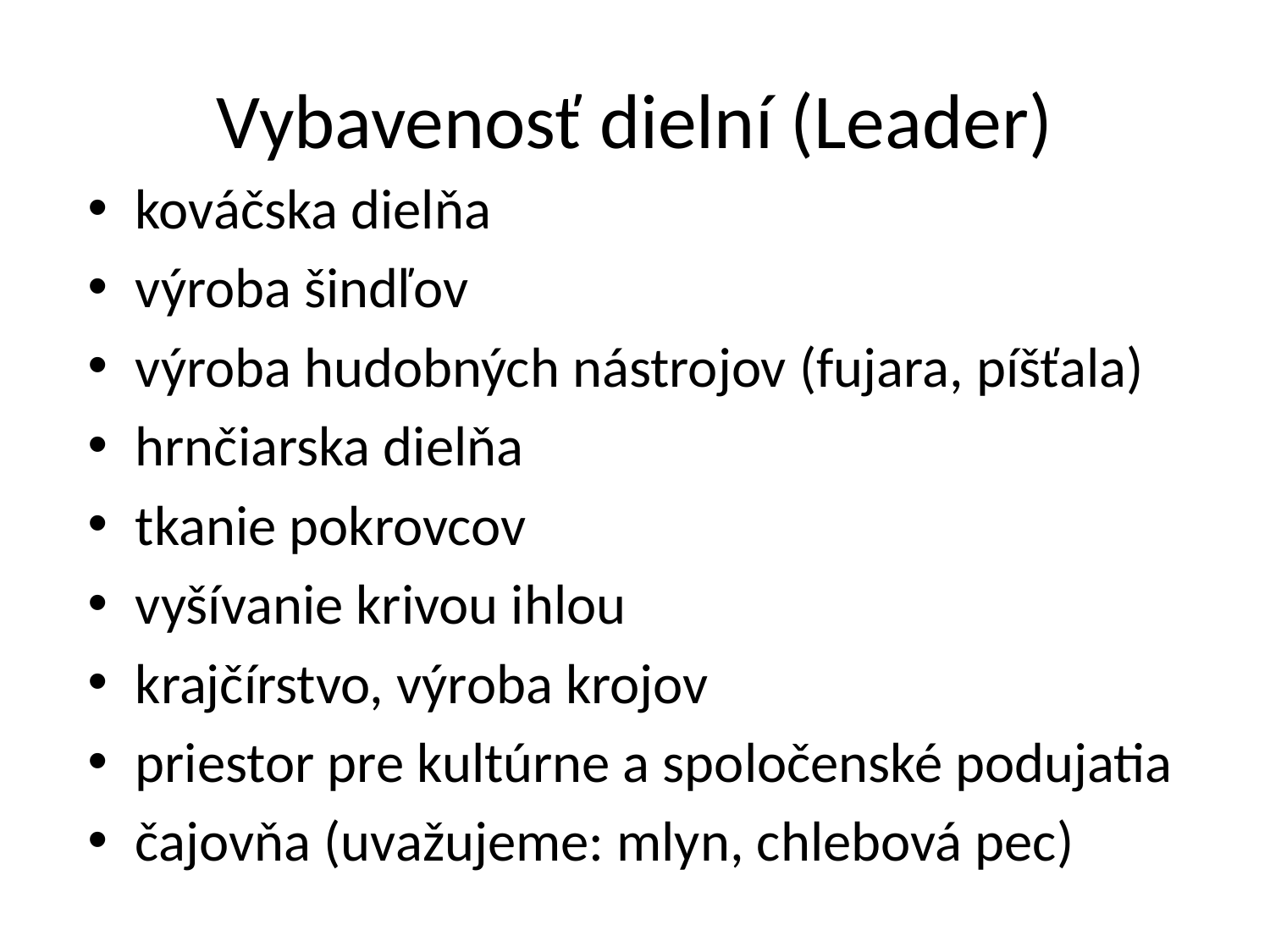

# Vybavenosť dielní (Leader)
kováčska dielňa
výroba šindľov
výroba hudobných nástrojov (fujara, píšťala)
hrnčiarska dielňa
tkanie pokrovcov
vyšívanie krivou ihlou
krajčírstvo, výroba krojov
priestor pre kultúrne a spoločenské podujatia
čajovňa (uvažujeme: mlyn, chlebová pec)